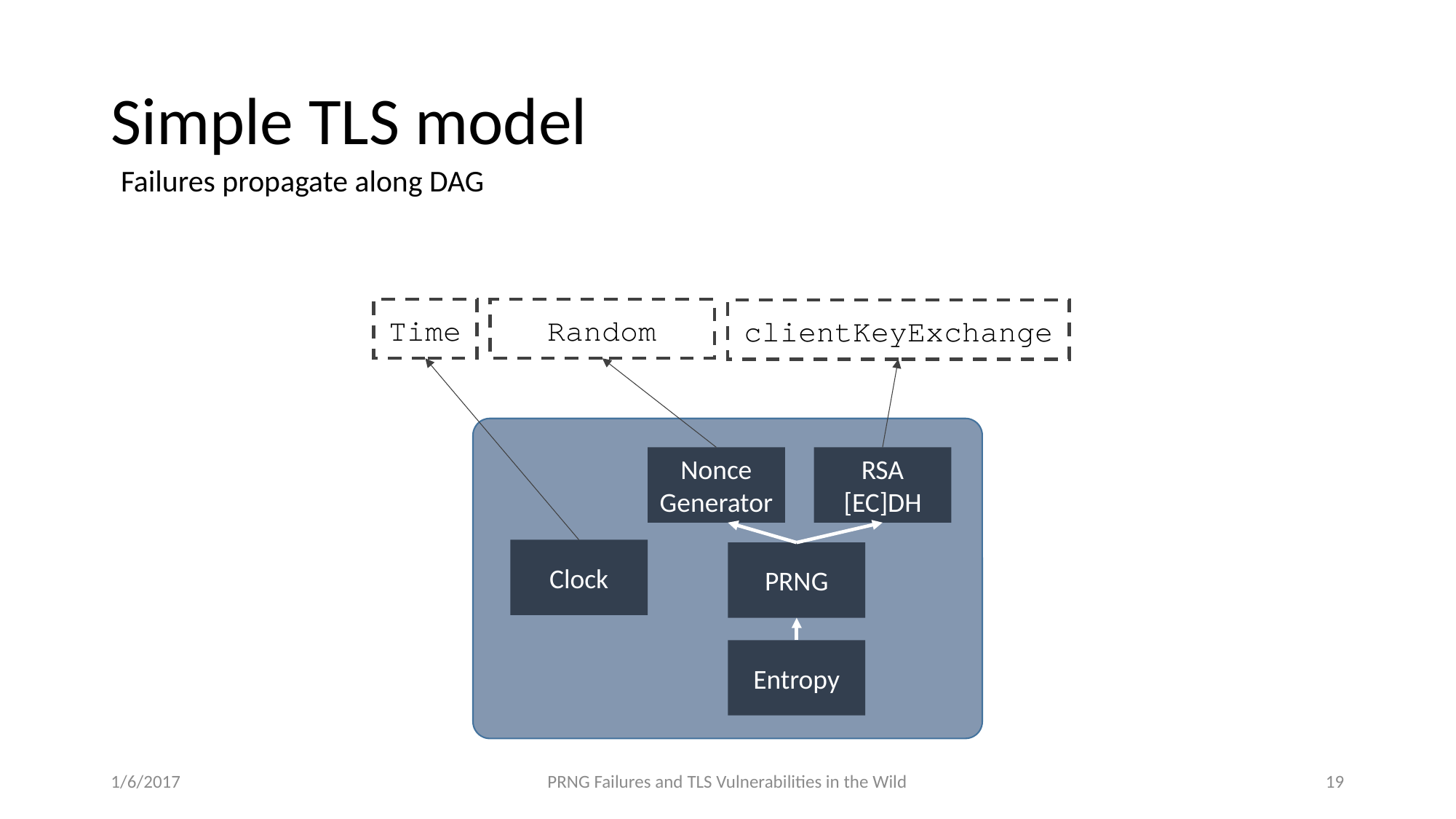

# Simple TLS model
Failures propagate along DAG
Time
Random
clientKeyExchange

Nonce
Generator
RSA
[EC]DH
Clock
PRNG
Entropy
1/6/2017
PRNG Failures and TLS Vulnerabilities in the Wild
19